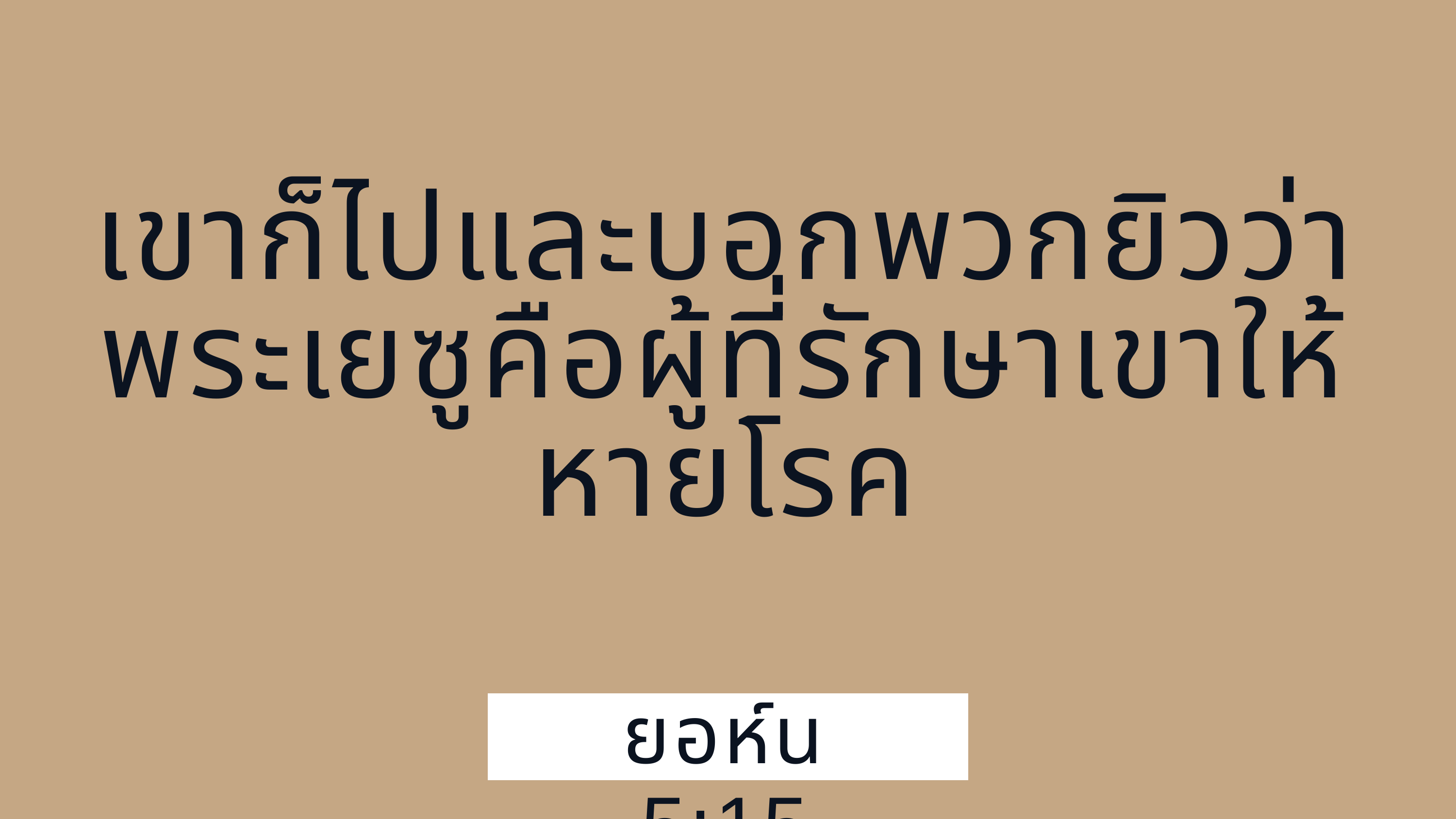

เขาก็ไปและบอกพวกยิวว่า
พระเยซูคือผู้ที่รักษาเขาให้หายโรค
ยอห์น 5:15